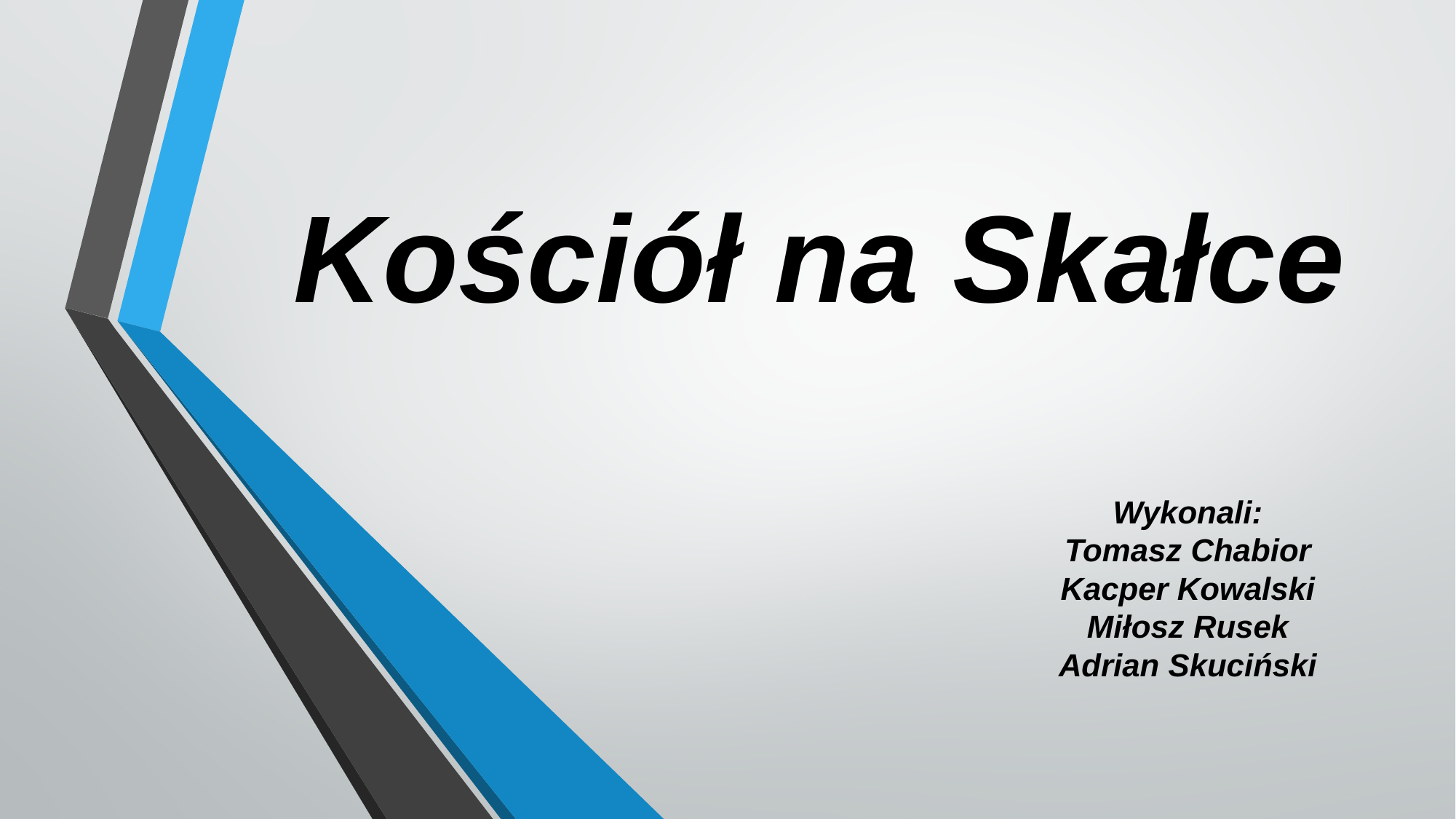

# Kościół na Skałce
Wykonali:
Tomasz Chabior
Kacper Kowalski
Miłosz Rusek
Adrian Skuciński